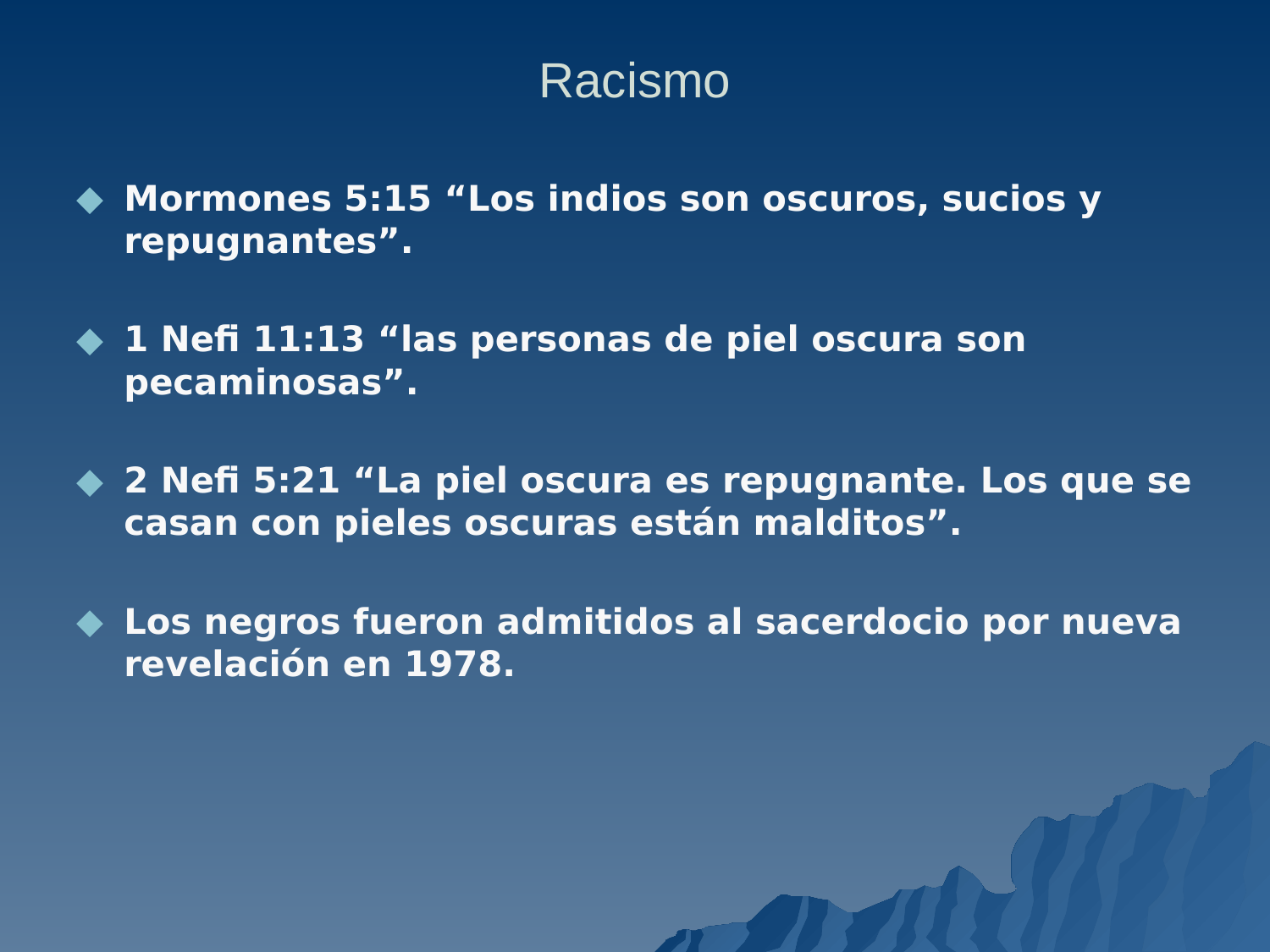

# Racismo
Mormones 5:15 “Los indios son oscuros, sucios y repugnantes”.

1 Nefi 11:13 “las personas de piel oscura son pecaminosas”.

2 Nefi 5:21 “La piel oscura es repugnante. Los que se casan con pieles oscuras están malditos”.

Los negros fueron admitidos al sacerdocio por nueva revelación en 1978.